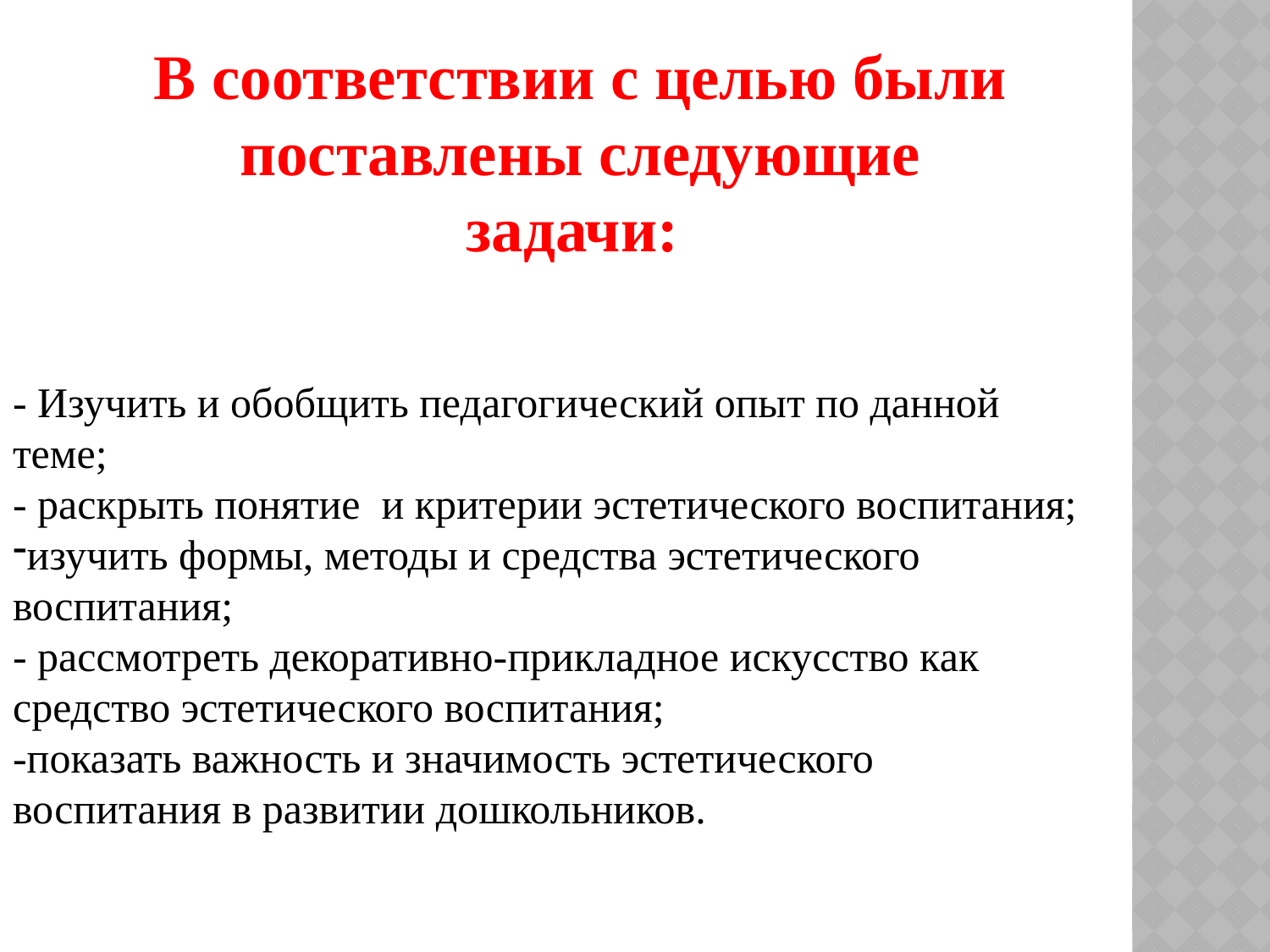

В соответствии с целью были поставлены следующие задачи:

- Изучить и обобщить педагогический опыт по данной теме;
- раскрыть понятие  и критерии эстетического воспитания;
изучить формы, методы и средства эстетического воспитания;
- рассмотреть декоративно-прикладное искусство как средство эстетического воспитания;
-показать важность и значимость эстетического воспитания в развитии дошкольников.